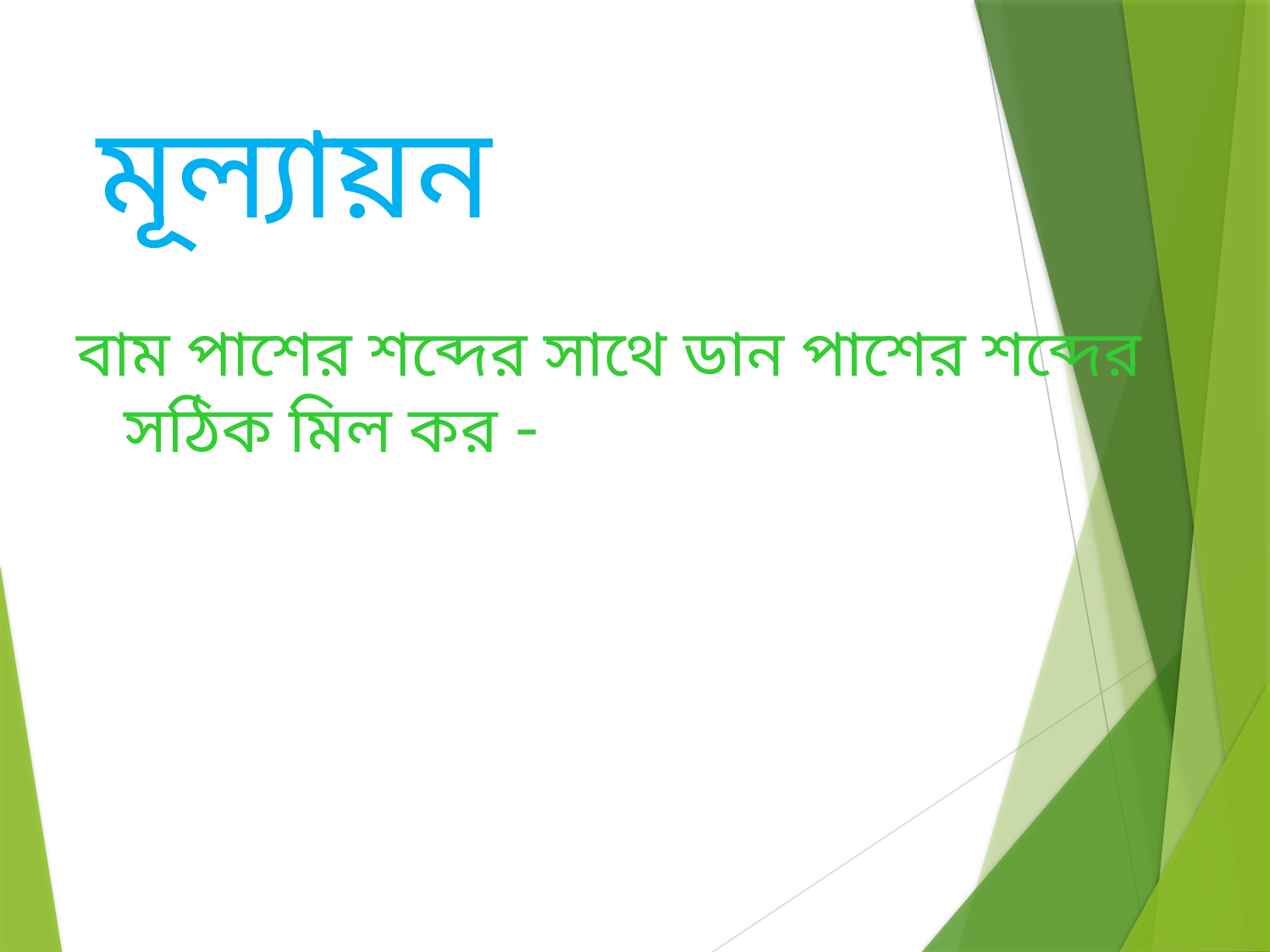

# মূল্যায়ন
বাম পাশের শব্দের সাথে ডান পাশের শব্দের সঠিক মিল কর -